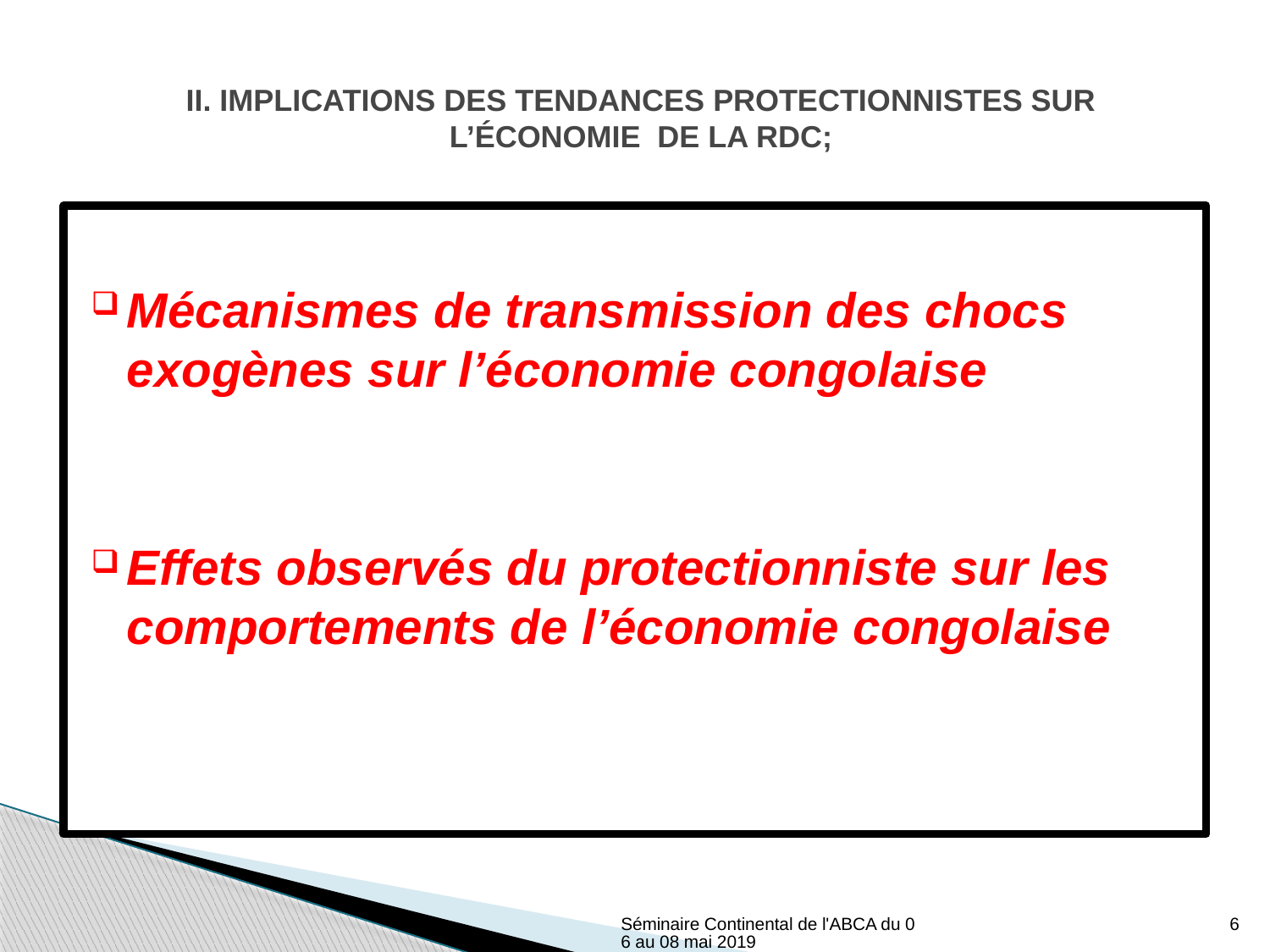

# II. IMPLICATIONS DES TENDANCES PROTECTIONNISTES SUR L’ÉCONOMIE  DE LA RDC;

Mécanismes de transmission des chocs exogènes sur l’économie congolaise

Effets observés du protectionniste sur les comportements de l’économie congolaise
Séminaire Continental de l'ABCA du 06 au 08 mai 2019
6